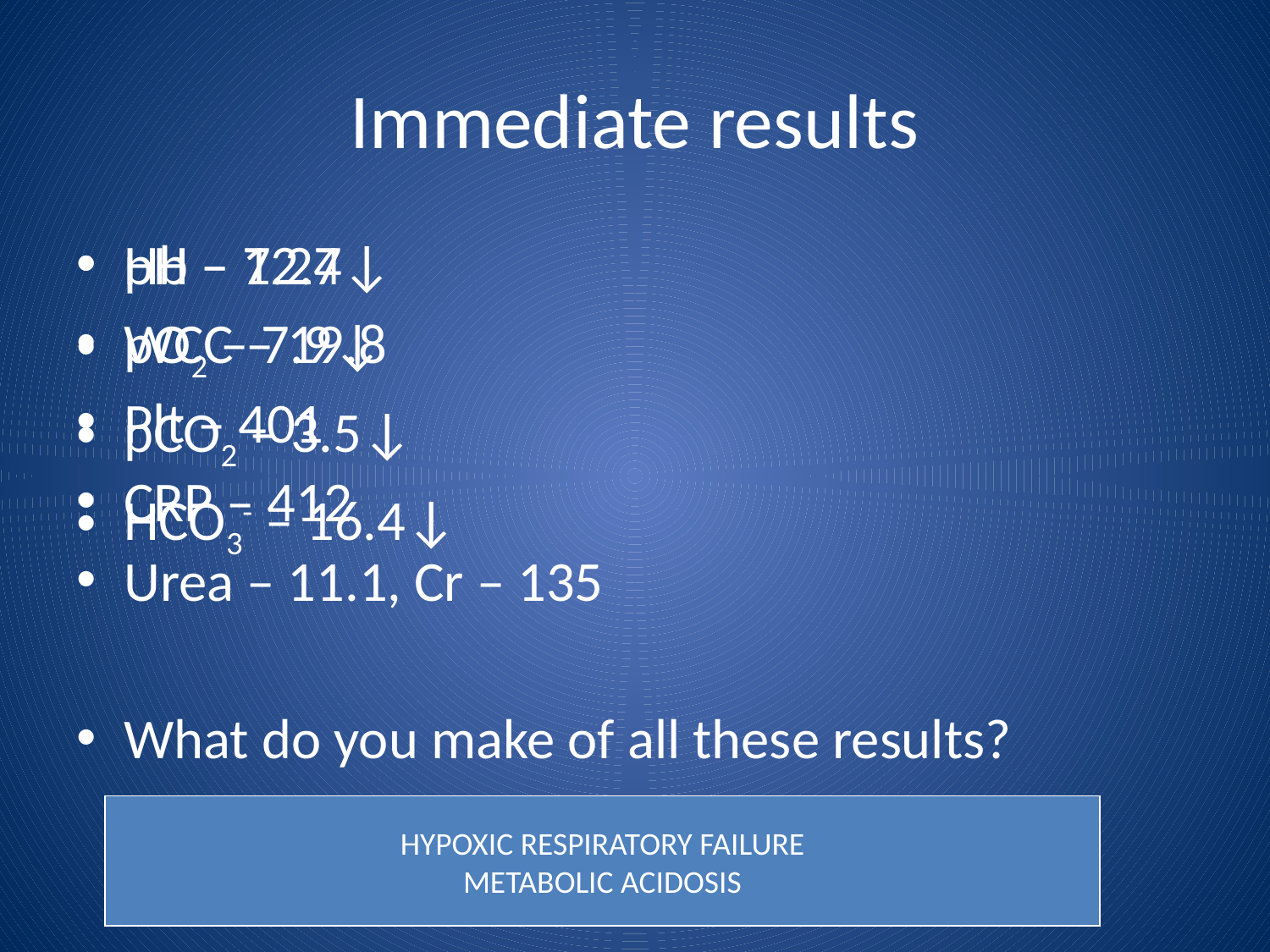

# Immediate results
Hb – 12.4
WCC – 19.8
Plt – 401
CRP – 412
Urea – 11.1, Cr – 135

What do you make of all these results?
pH – 7.27↓
pO2 – 7.9↓
pCO2 – 3.5↓
HCO3- – 16.4↓

HYPOXIC RESPIRATORY FAILURE
METABOLIC ACIDOSIS